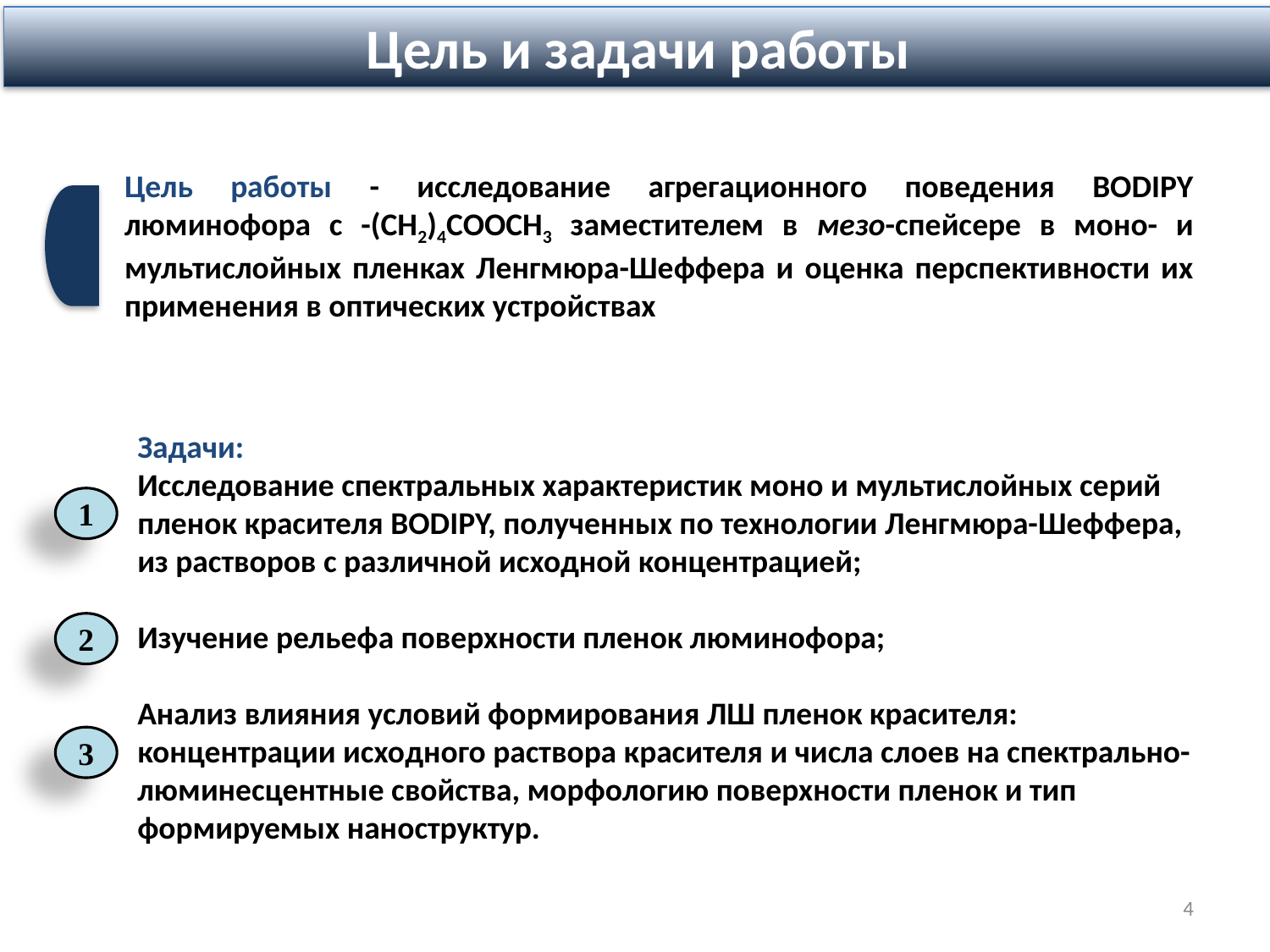

Цель и задачи работы
Цель работы - исследование агрегационного поведения BODIPY люминофора с -(CH2)4СООСН3 заместителем в мезо-спейсере в моно- и мультислойных пленках Ленгмюра-Шеффера и оценка перспективности их применения в оптических устройствах

Задачи:
Исследование спектральных характеристик моно и мультислойных серий пленок красителя BODIPY, полученных по технологии Ленгмюра-Шеффера, из растворов с различной исходной концентрацией;

Изучение рельефа поверхности пленок люминофора;

Анализ влияния условий формирования ЛШ пленок красителя: концентрации исходного раствора красителя и числа слоев на спектрально-люминесцентные свойства, морфологию поверхности пленок и тип формируемых наноструктур.
1
2
3
4